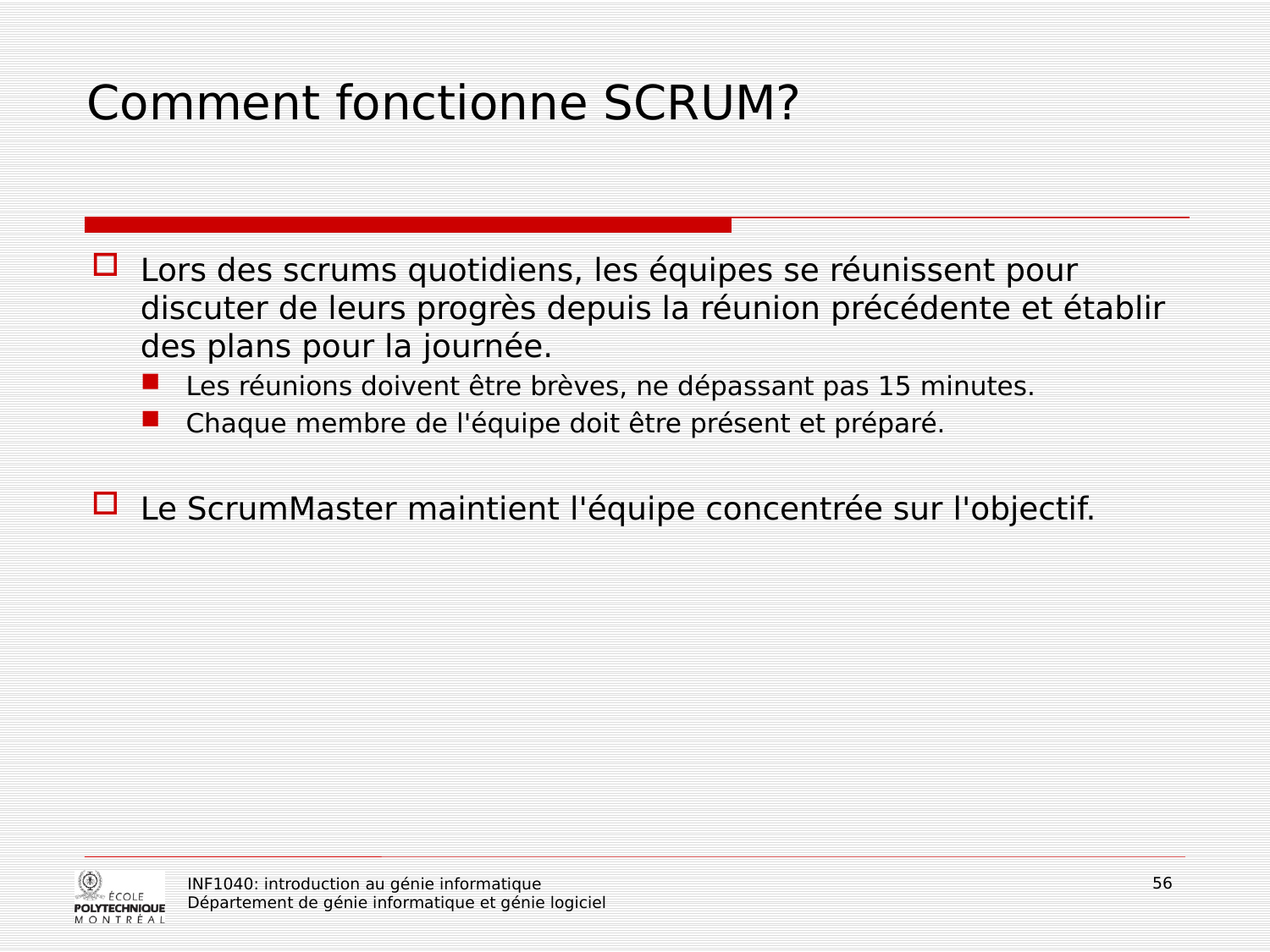

# Comment fonctionne SCRUM?
Lors des scrums quotidiens, les équipes se réunissent pour discuter de leurs progrès depuis la réunion précédente et établir des plans pour la journée.
Les réunions doivent être brèves, ne dépassant pas 15 minutes.
Chaque membre de l'équipe doit être présent et préparé.

Le ScrumMaster maintient l'équipe concentrée sur l'objectif.
56
INF1040: introduction au génie informatique
Département de génie informatique et génie logiciel